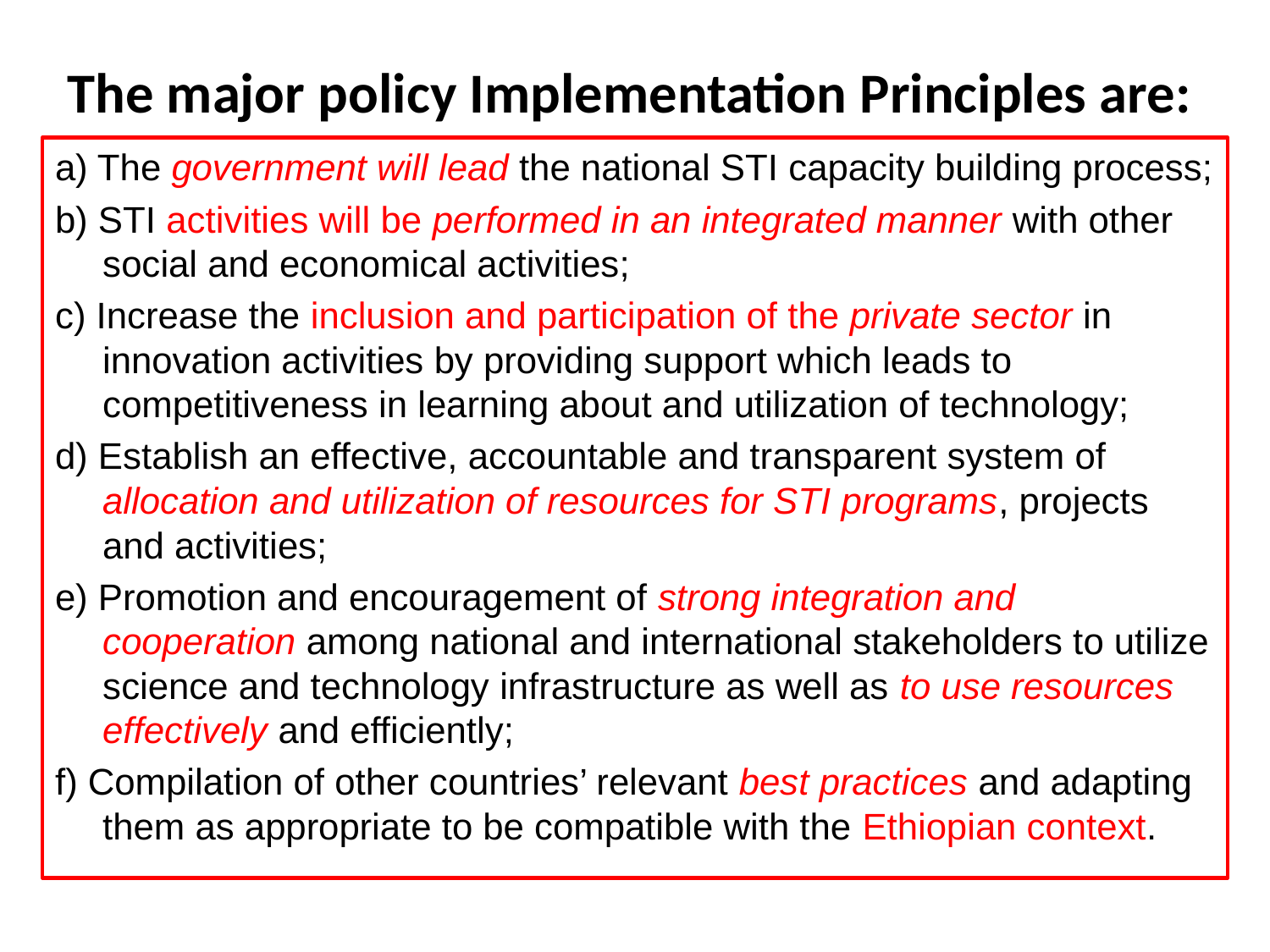

# The major policy Implementation Principles are:
a) The government will lead the national STI capacity building process;
b) STI activities will be performed in an integrated manner with other social and economical activities;
c) Increase the inclusion and participation of the private sector in innovation activities by providing support which leads to competitiveness in learning about and utilization of technology;
d) Establish an effective, accountable and transparent system of allocation and utilization of resources for STI programs, projects and activities;
e) Promotion and encouragement of strong integration and cooperation among national and international stakeholders to utilize science and technology infrastructure as well as to use resources effectively and efficiently;
f) Compilation of other countries’ relevant best practices and adapting them as appropriate to be compatible with the Ethiopian context.